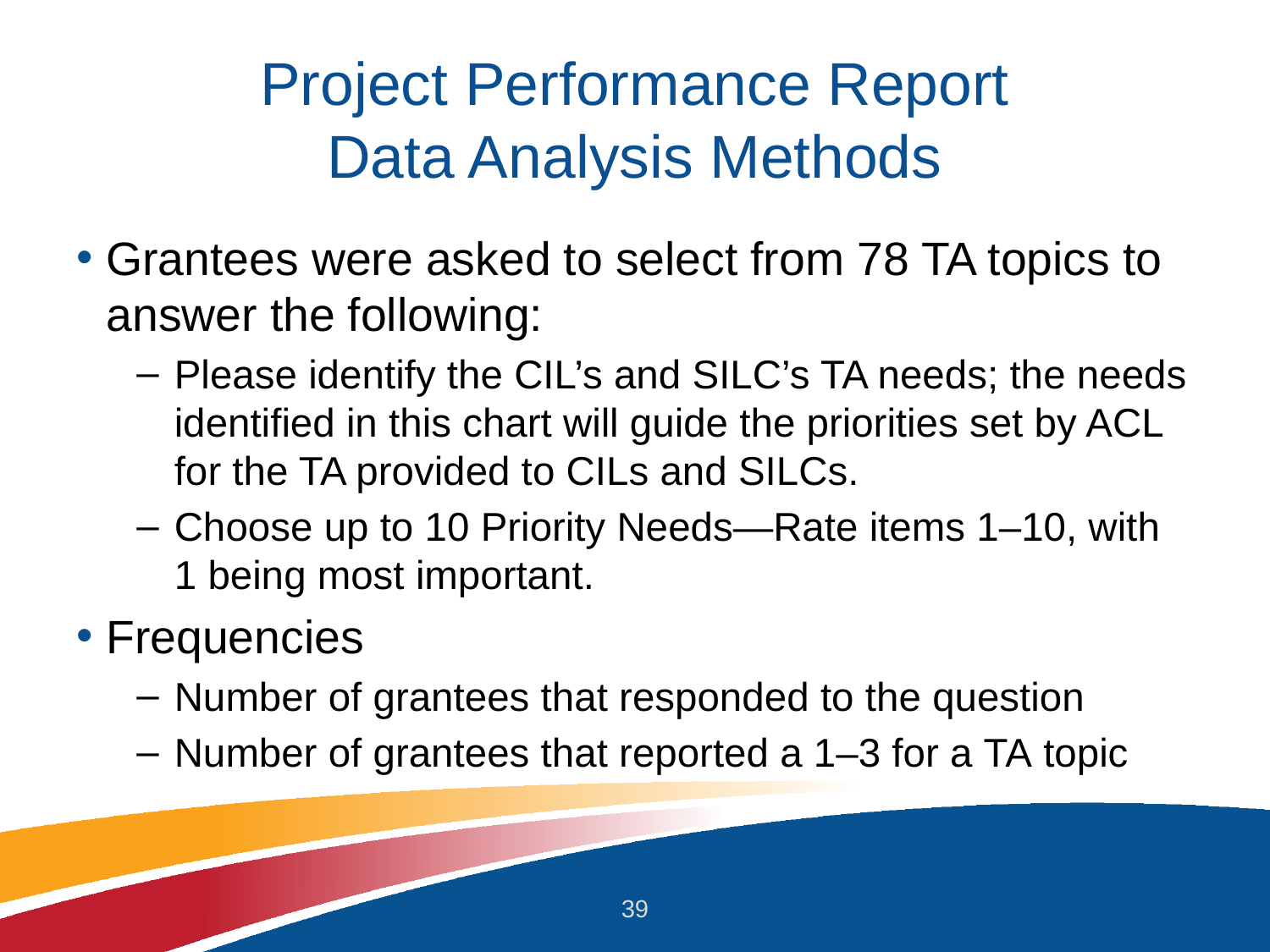

# Project Performance Report Data Analysis Methods
Grantees were asked to select from 78 TA topics to answer the following:
Please identify the CIL’s and SILC’s TA needs; the needs identified in this chart will guide the priorities set by ACL for the TA provided to CILs and SILCs.
Choose up to 10 Priority Needs—Rate items 1–10, with 1 being most important.
Frequencies
Number of grantees that responded to the question
Number of grantees that reported a 1–3 for a TA topic
39